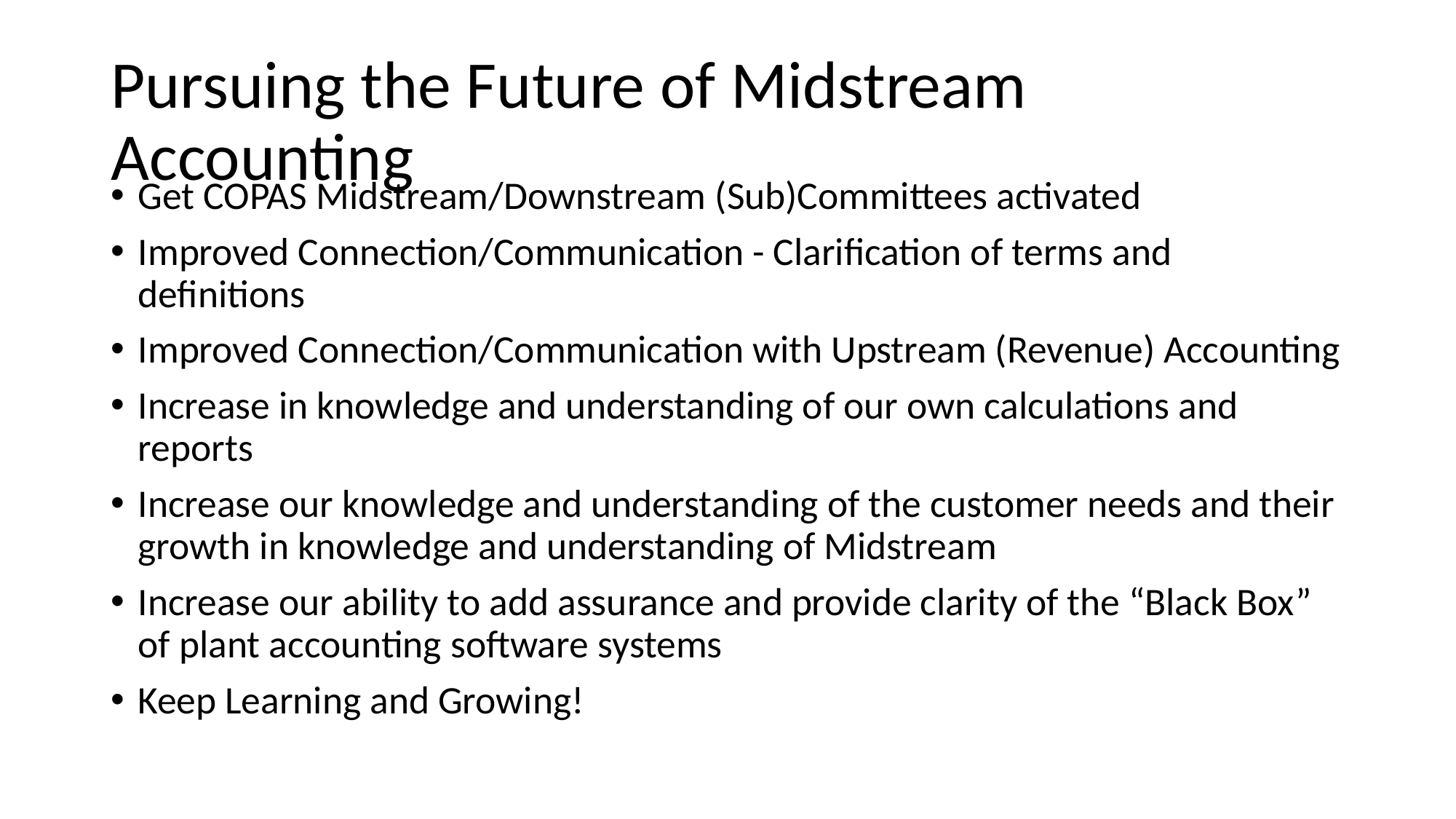

# Pursuing the Future of Midstream Accounting
Get COPAS Midstream/Downstream (Sub)Committees activated
Improved Connection/Communication - Clarification of terms and definitions
Improved Connection/Communication with Upstream (Revenue) Accounting
Increase in knowledge and understanding of our own calculations and reports
Increase our knowledge and understanding of the customer needs and their growth in knowledge and understanding of Midstream
Increase our ability to add assurance and provide clarity of the “Black Box” of plant accounting software systems
Keep Learning and Growing!